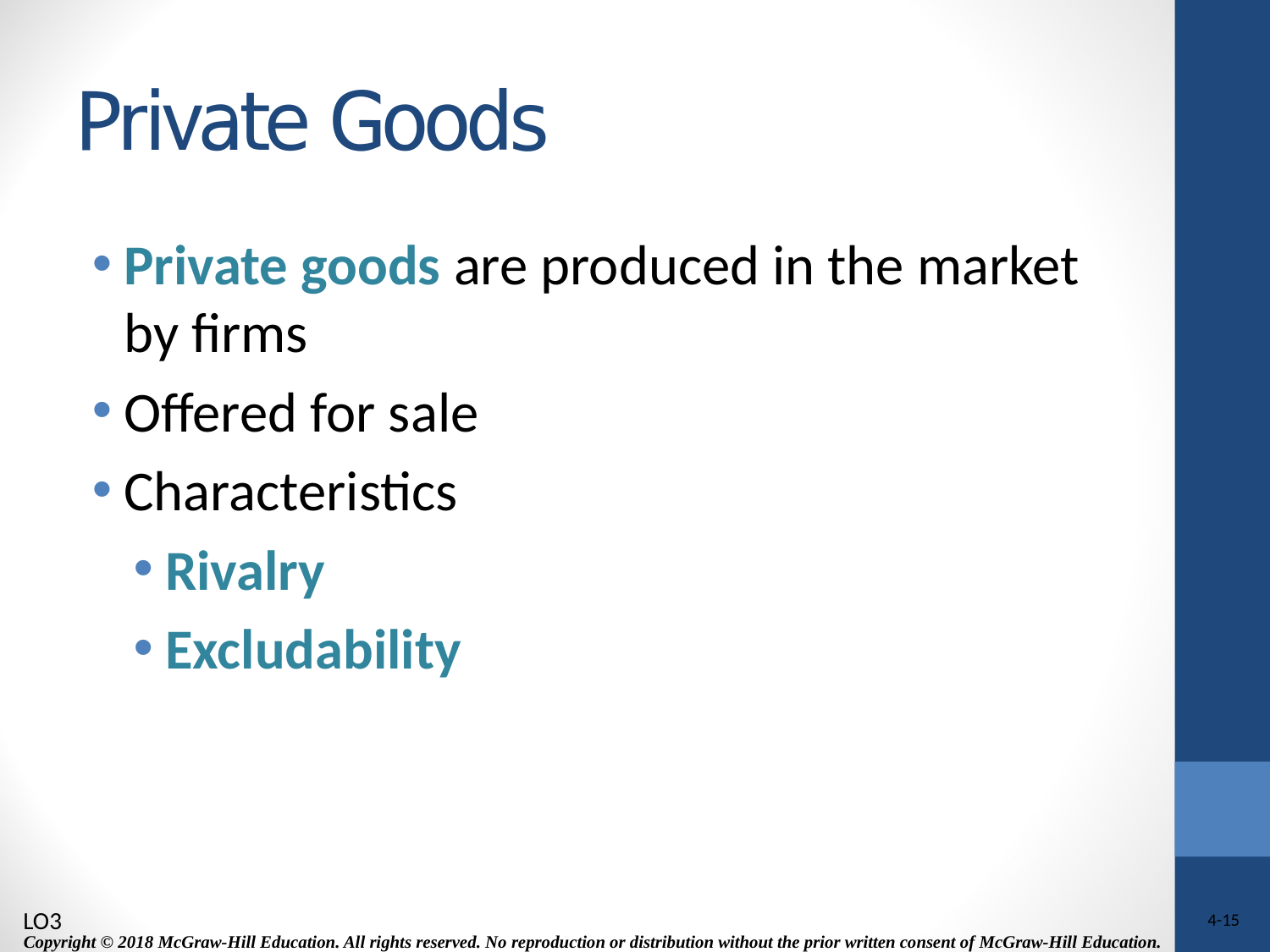

# Private Goods
Private goods are produced in the market by firms
Offered for sale
Characteristics
Rivalry
Excludability
LO3